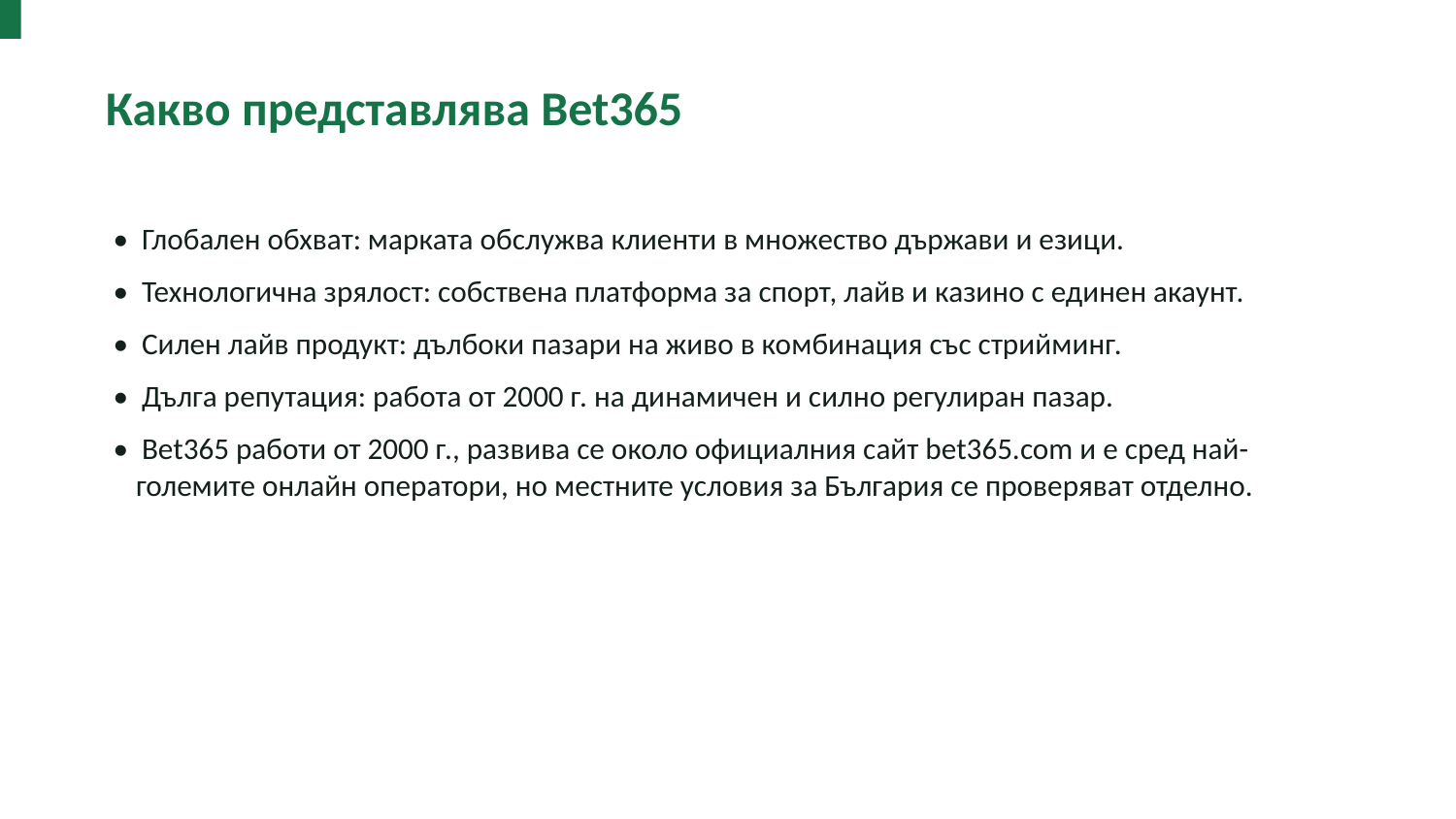

Какво представлява Bet365
•  Глобален обхват: марката обслужва клиенти в множество държави и езици.
•  Технологична зрялост: собствена платформа за спорт, лайв и казино с единен акаунт.
•  Силен лайв продукт: дълбоки пазари на живо в комбинация със стрийминг.
•  Дълга репутация: работа от 2000 г. на динамичен и силно регулиран пазар.
•  Bet365 работи от 2000 г., развива се около официалния сайт bet365.com и е сред най-големите онлайн оператори, но местните условия за България се проверяват отделно.